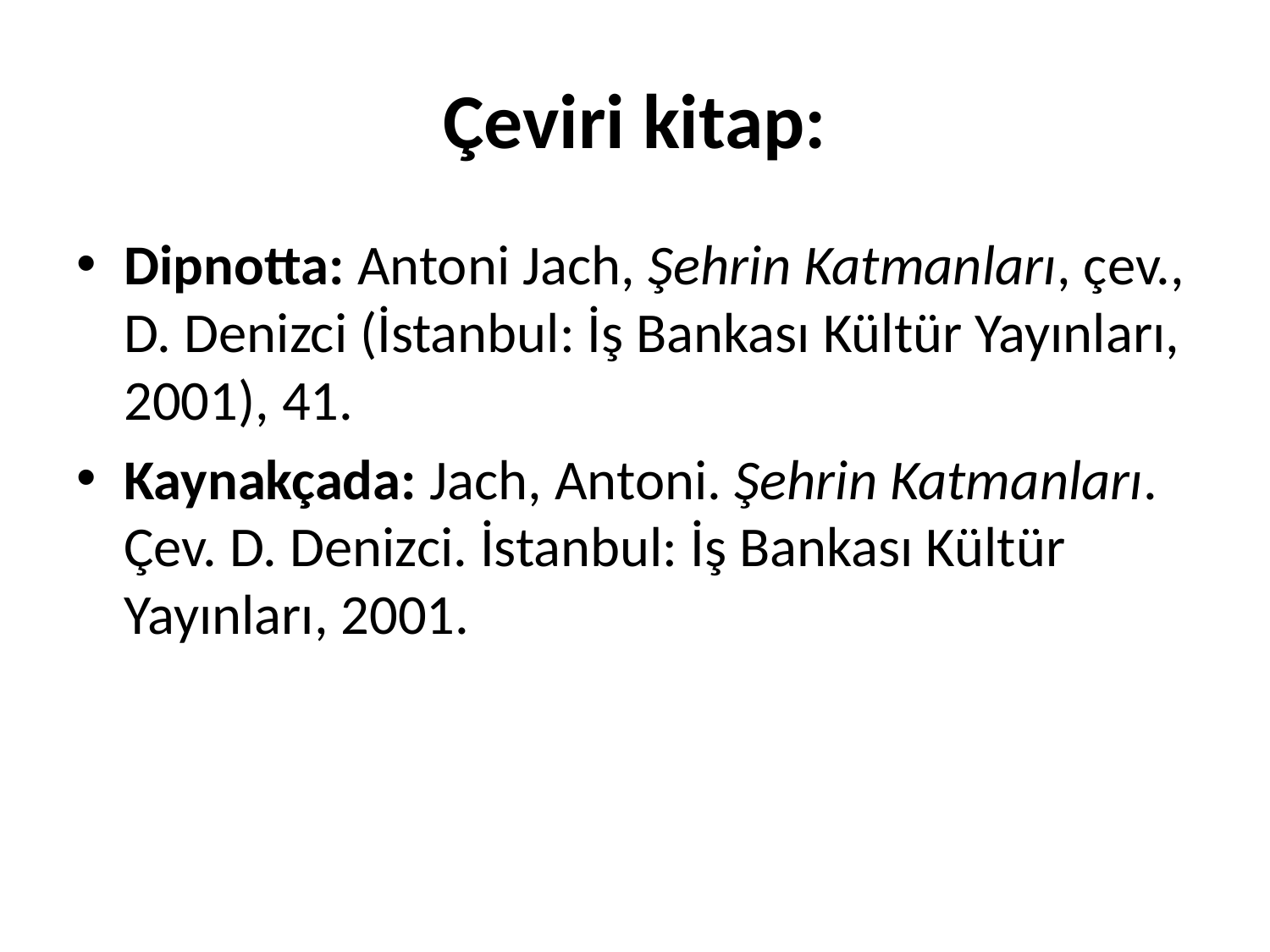

# Çeviri kitap:
Dipnotta: Antoni Jach, Şehrin Katmanları, çev., D. Denizci (İstanbul: İş Bankası Kültür Yayınları, 2001), 41.
Kaynakçada: Jach, Antoni. Şehrin Katmanları. Çev. D. Denizci. İstanbul: İş Bankası Kültür Yayınları, 2001.